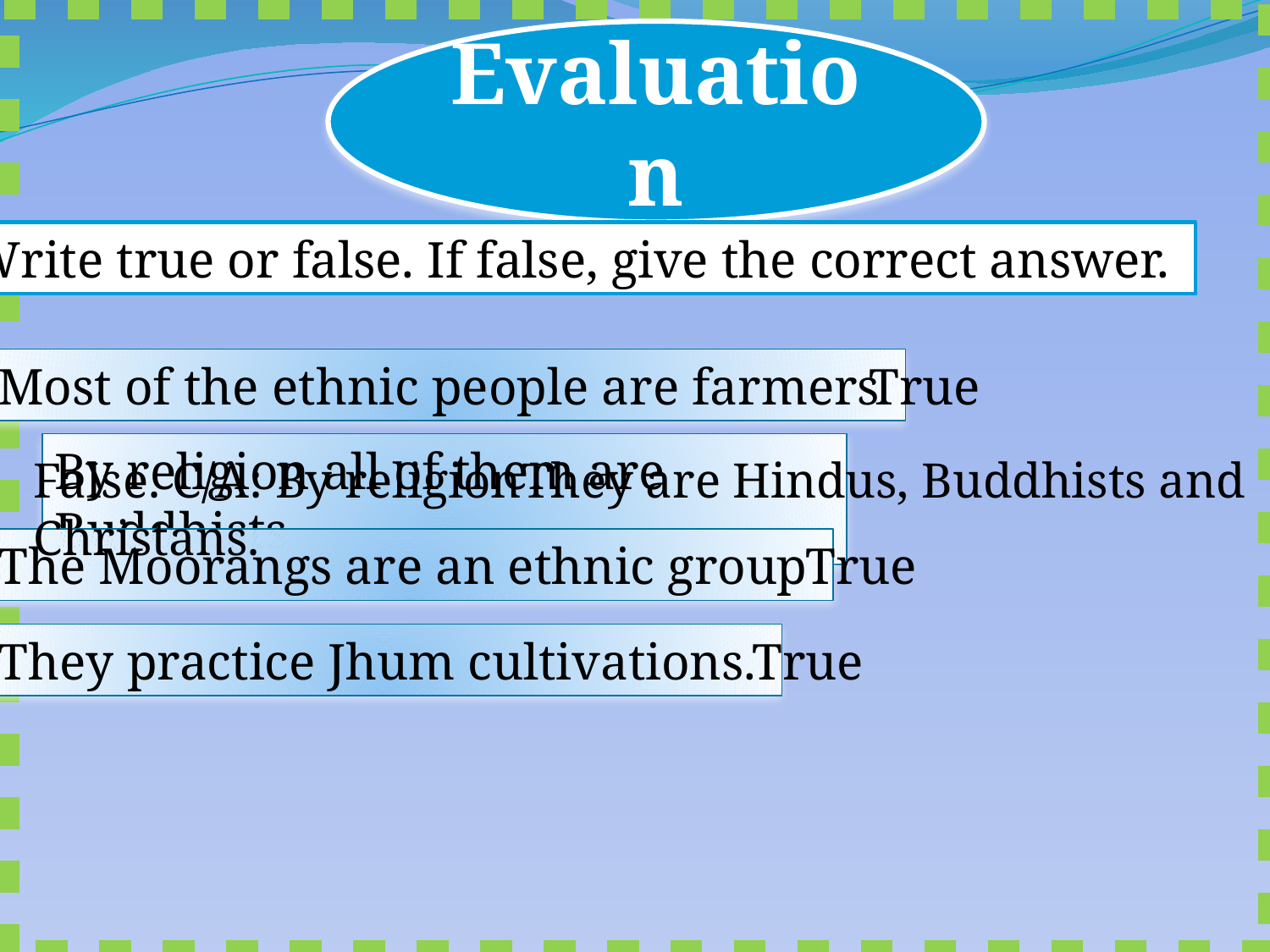

Evaluation
Write true or false. If false, give the correct answer.
Most of the ethnic people are farmers
True
By religion all of them are Buddhists
False. C/A: By religionThey are Hindus, Buddhists and Christans.
The Moorangs are an ethnic group
True
They practice Jhum cultivations.
True